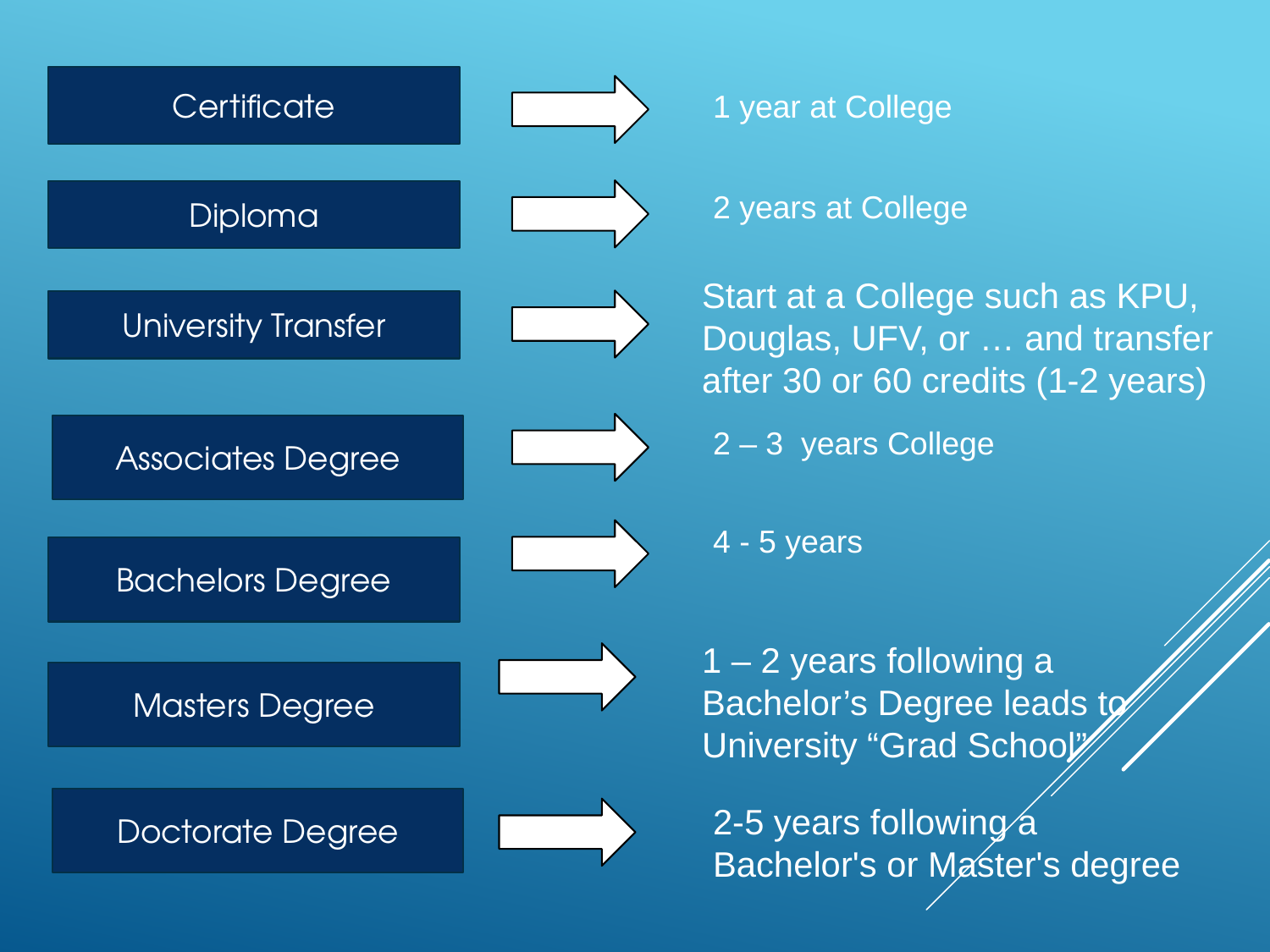

Certificate

1 year at College

Diploma
2 years at College
Start at a College such as KPU, Douglas, UFV, or … and transfer after 30 or 60 credits (1-2 years)

University Transfer

Associates Degree
2 – 3  years College
4 - 5 years

Bachelors Degree
1 – 2 years following a Bachelor’s Degree leads to University “Grad School”

Masters Degree
Doctorate Degree
2-5 years following a Bachelor's or Master's degree